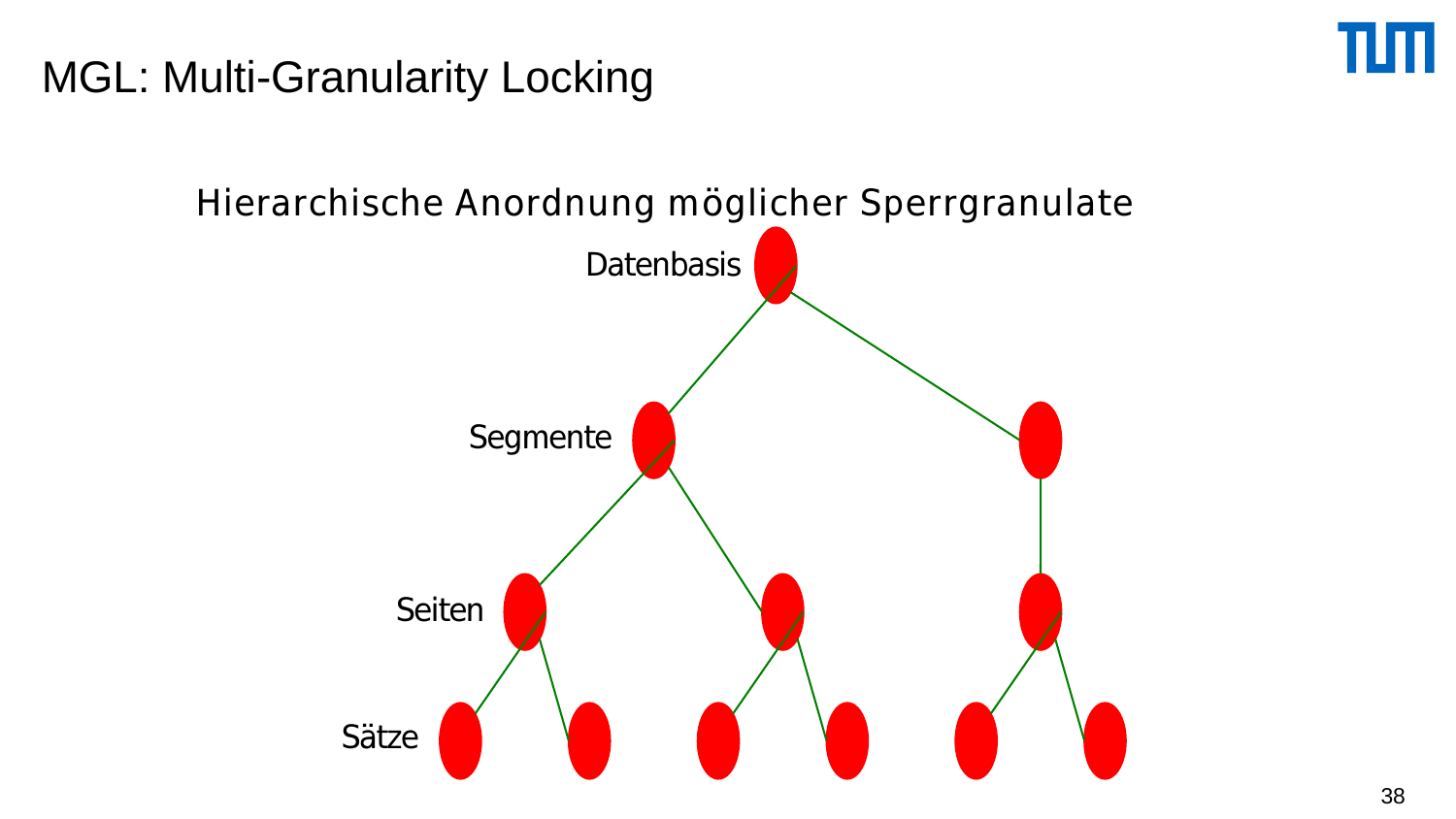

# MGL: Multi-Granularity Locking
Hierarchische Anordnung möglicher Sperrgranulate

Datenbasis

Segmente

Seiten
Sätze
38